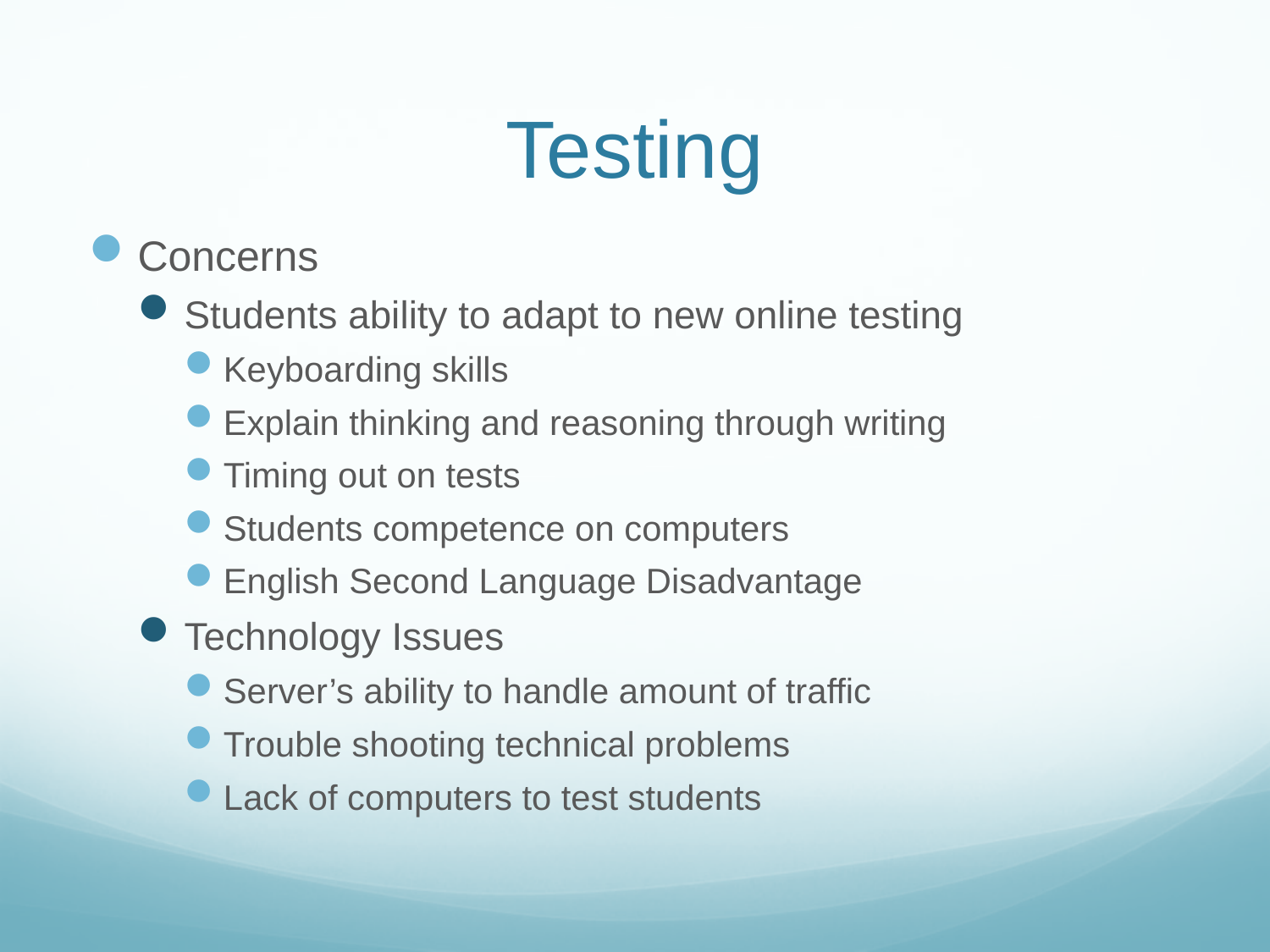

# Testing
Concerns
Students ability to adapt to new online testing
Keyboarding skills
Explain thinking and reasoning through writing
Timing out on tests
Students competence on computers
English Second Language Disadvantage
Technology Issues
Server’s ability to handle amount of traffic
Trouble shooting technical problems
Lack of computers to test students